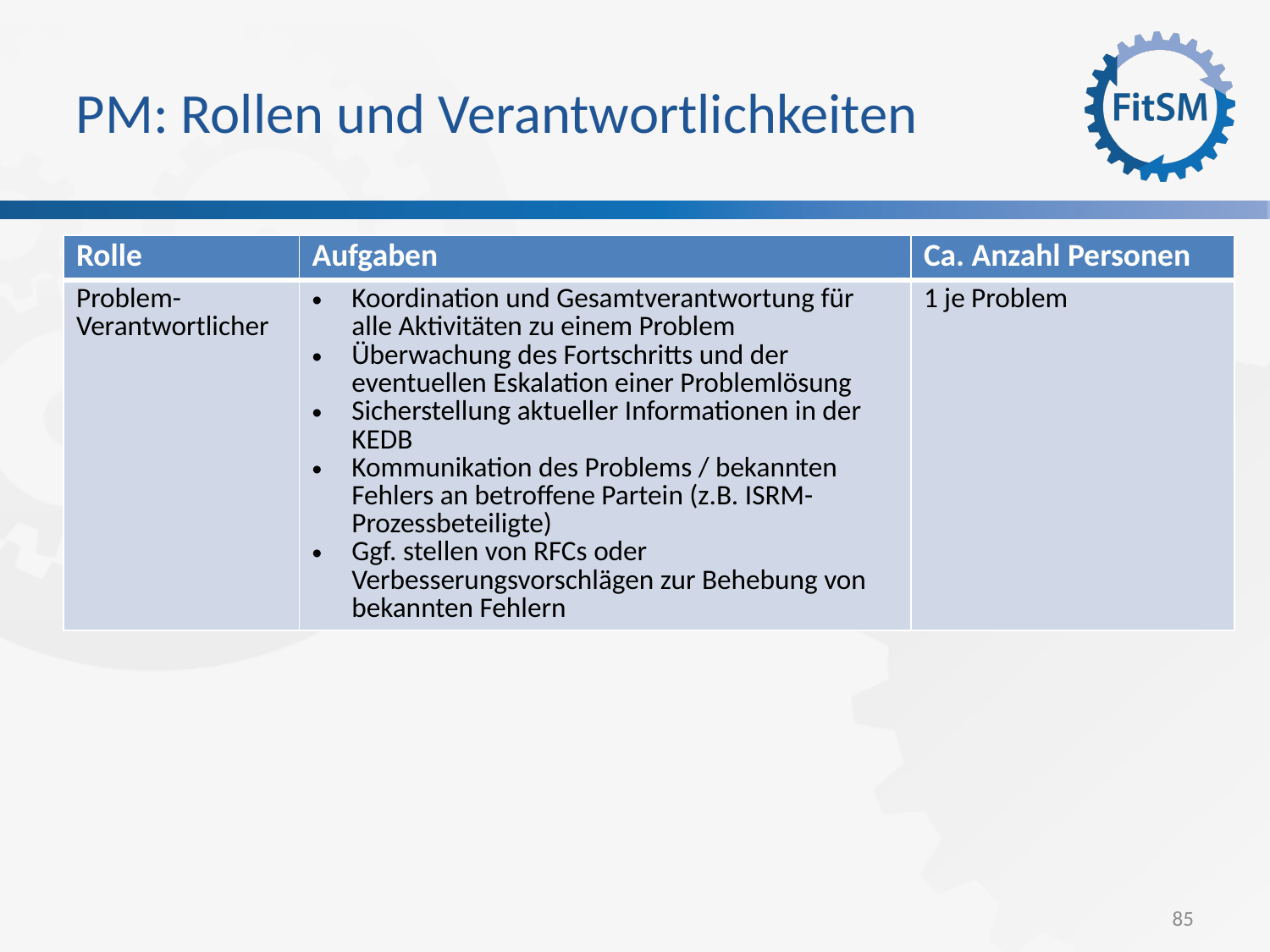

PM: Rollen und Verantwortlichkeiten
| Rolle | Aufgaben | Ca. Anzahl Personen |
| --- | --- | --- |
| Problem-Verantwortlicher | Koordination und Gesamtverantwortung für alle Aktivitäten zu einem Problem Überwachung des Fortschritts und der eventuellen Eskalation einer Problemlösung Sicherstellung aktueller Informationen in der KEDB Kommunikation des Problems / bekannten Fehlers an betroffene Partein (z.B. ISRM-Prozessbeteiligte) Ggf. stellen von RFCs oder Verbesserungsvorschlägen zur Behebung von bekannten Fehlern | 1 je Problem |
85